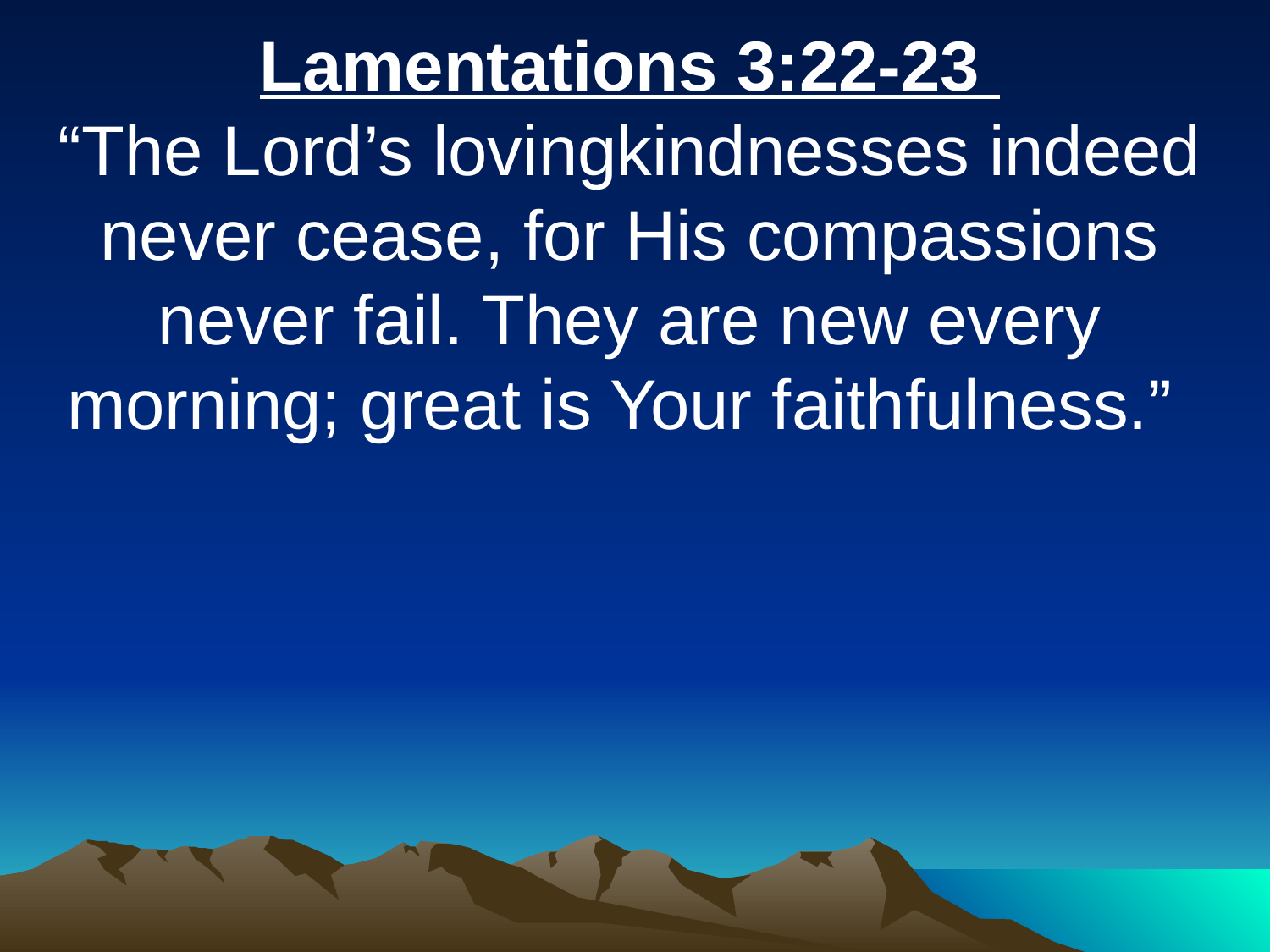

Lamentations 3:22-23
“The Lord’s lovingkindnesses indeed never cease, for His compassions never fail. They are new every morning; great is Your faithfulness.”